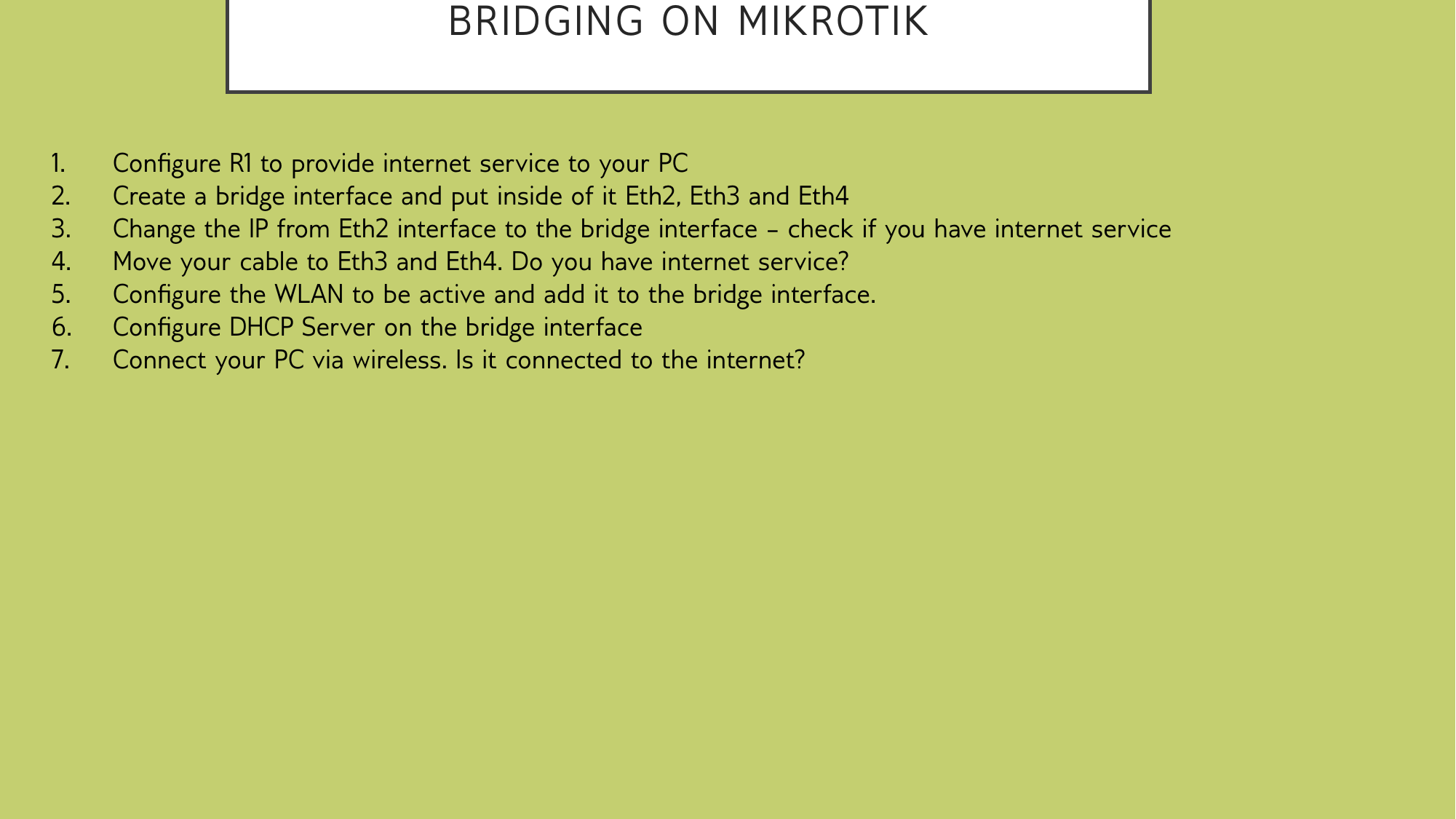

# Bridging on MikroTik
Configure R1 to provide internet service to your PC
Create a bridge interface and put inside of it Eth2, Eth3 and Eth4
Change the IP from Eth2 interface to the bridge interface – check if you have internet service
Move your cable to Eth3 and Eth4. Do you have internet service?
Configure the WLAN to be active and add it to the bridge interface.
Configure DHCP Server on the bridge interface
Connect your PC via wireless. Is it connected to the internet?